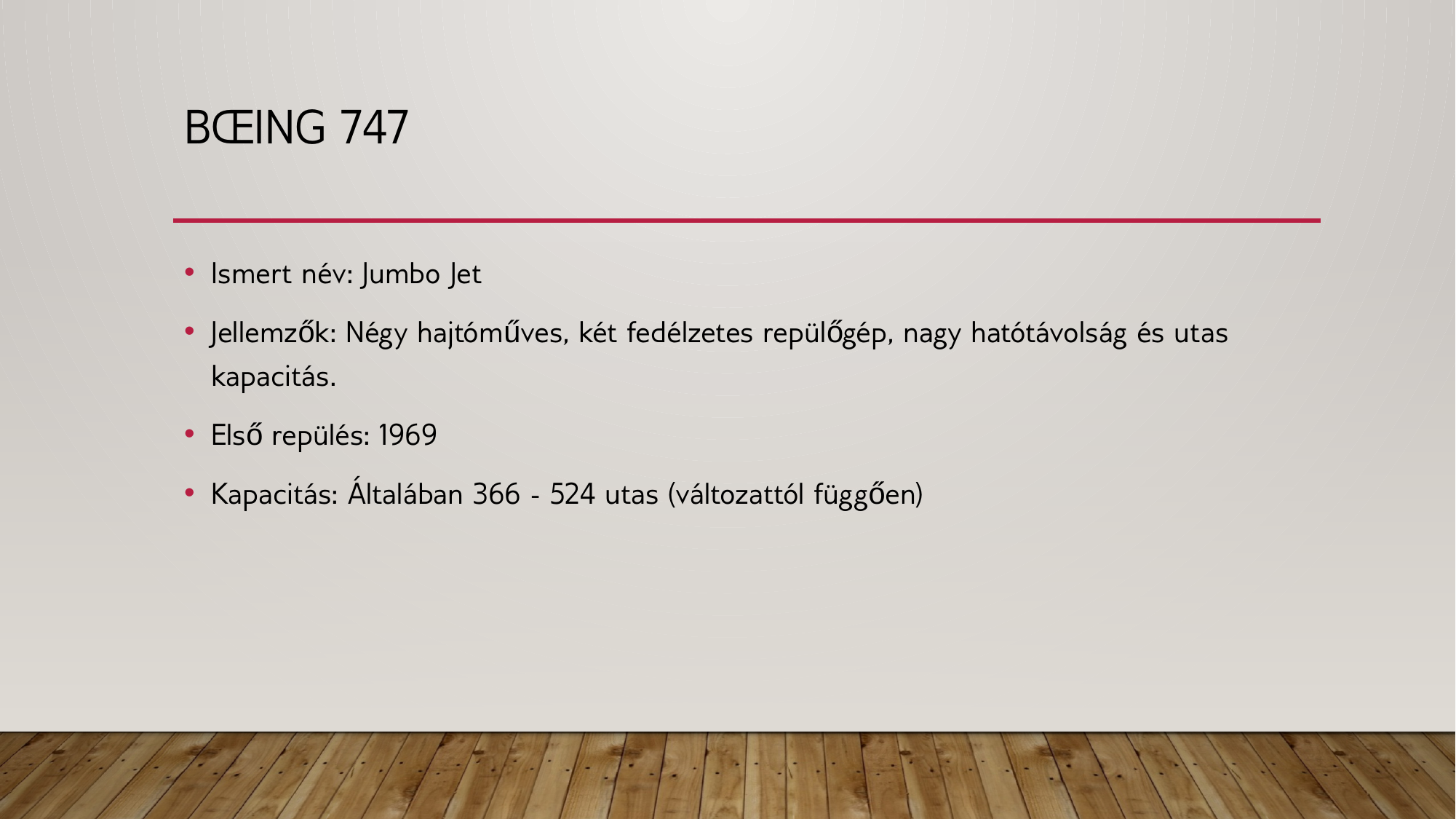

# Boeing 747
Ismert név: Jumbo Jet
Jellemzők: Négy hajtóműves, két fedélzetes repülőgép, nagy hatótávolság és utas kapacitás.
Első repülés: 1969
Kapacitás: Általában 366 - 524 utas (változattól függően)